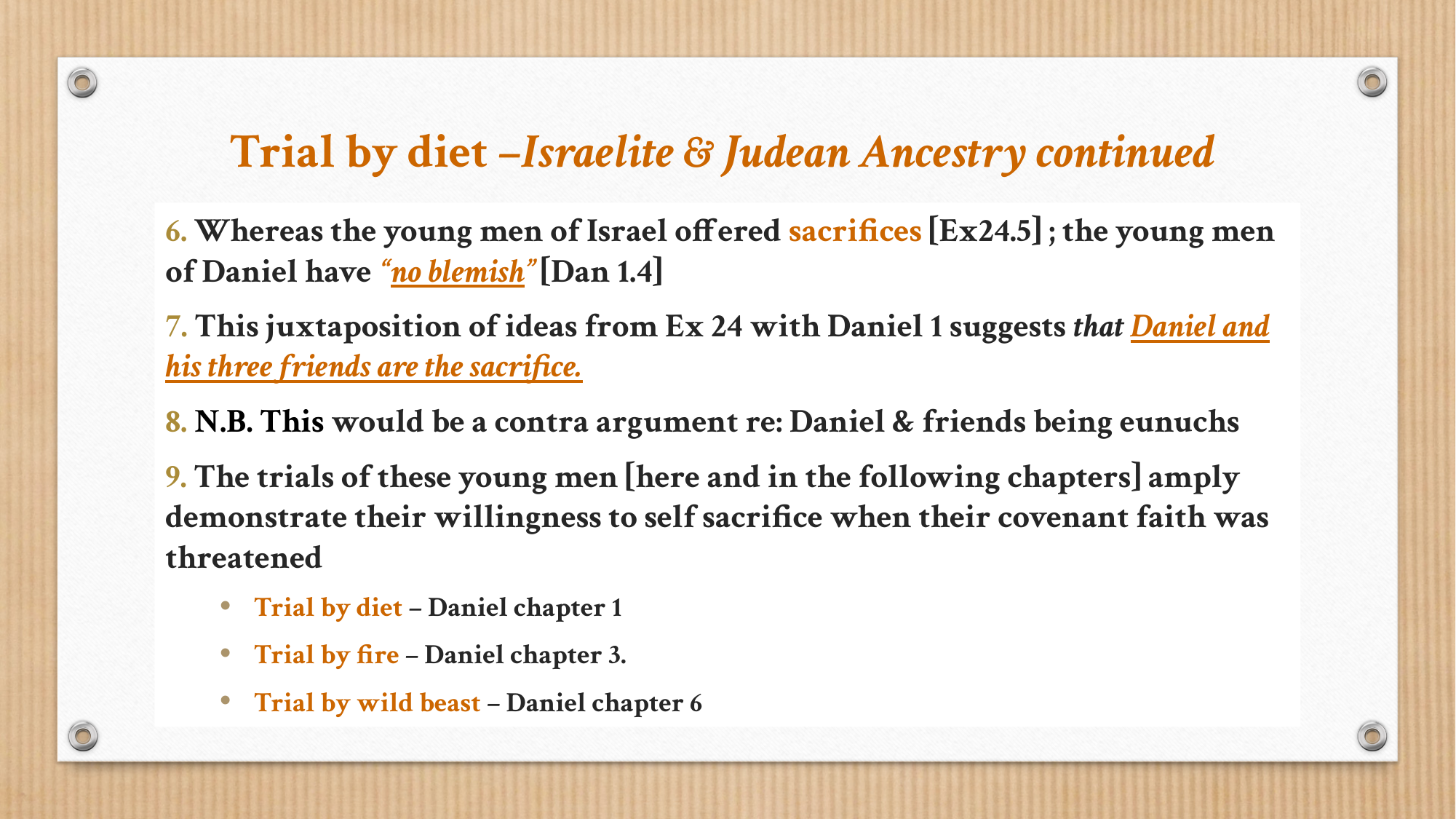

# Trial by diet –Israelite & Judean Ancestry continued
6. Whereas the young men of Israel offered sacrifices [Ex24.5] ; the young men of Daniel have “no blemish” [Dan 1.4]
7. This juxtaposition of ideas from Ex 24 with Daniel 1 suggests that Daniel and his three friends are the sacrifice.
8. N.B. This would be a contra argument re: Daniel & friends being eunuchs
9. The trials of these young men [here and in the following chapters] amply demonstrate their willingness to self sacrifice when their covenant faith was threatened
Trial by diet – Daniel chapter 1
Trial by fire – Daniel chapter 3.
Trial by wild beast – Daniel chapter 6